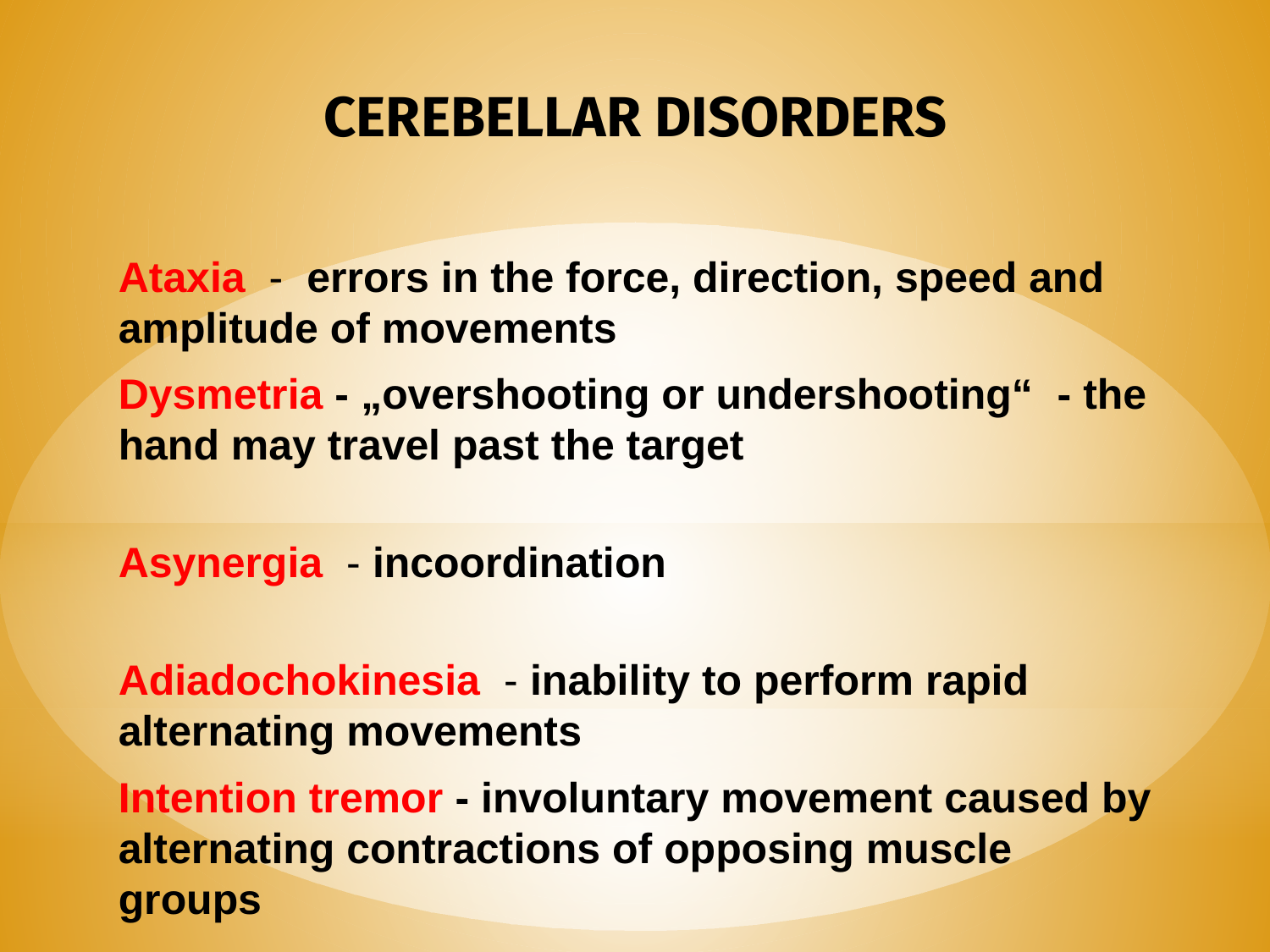

CEREBELLAR DISORDERS
Ataxia  -  errors in the force, direction, speed and amplitude of movements
Dysmetria - „overshooting or undershooting“  - the hand may travel past the target
Asynergia  - incoordination
Adiadochokinesia  - inability to perform rapid alternating movements
Intention tremor - involuntary movement caused by alternating contractions of opposing muscle groups